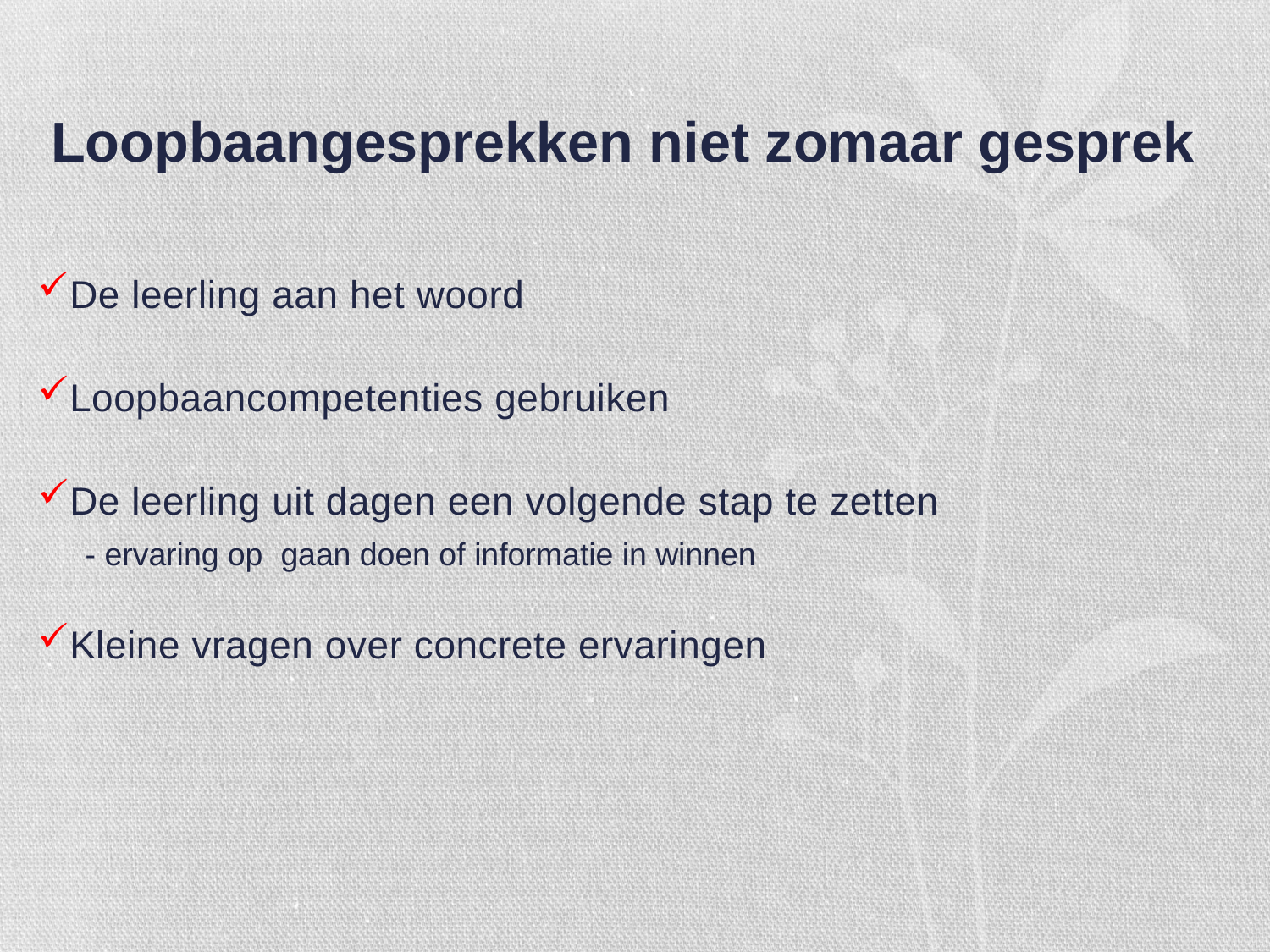

# Loopbaangesprekken niet zomaar gesprek

De leerling aan het woord
Loopbaancompetenties gebruiken
De leerling uit dagen een volgende stap te zetten
- ervaring op  gaan doen of informatie in winnen
Kleine vragen over concrete ervaringen